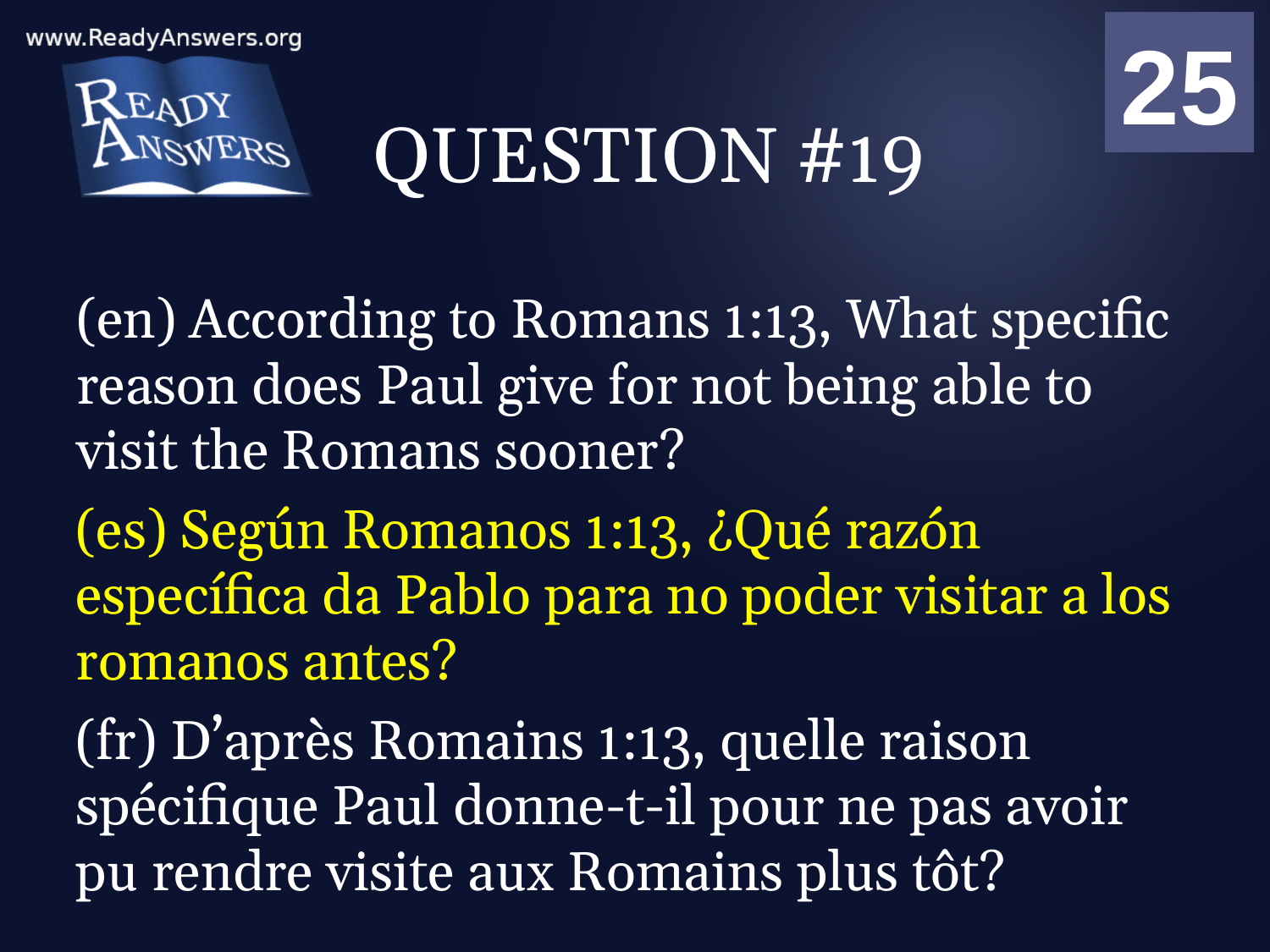

01
02
03
04
05
06
07
08
09
10
11
12
13
14
15
16
17
18
19
20
21
22
23
24
25
00
# QUESTION #19
(en) According to Romans 1:13, What specific reason does Paul give for not being able to visit the Romans sooner?
(es) Según Romanos 1:13, ¿Qué razón específica da Pablo para no poder visitar a los romanos antes?
(fr) D’après Romains 1:13, quelle raison spécifique Paul donne-t-il pour ne pas avoir pu rendre visite aux Romains plus tôt?